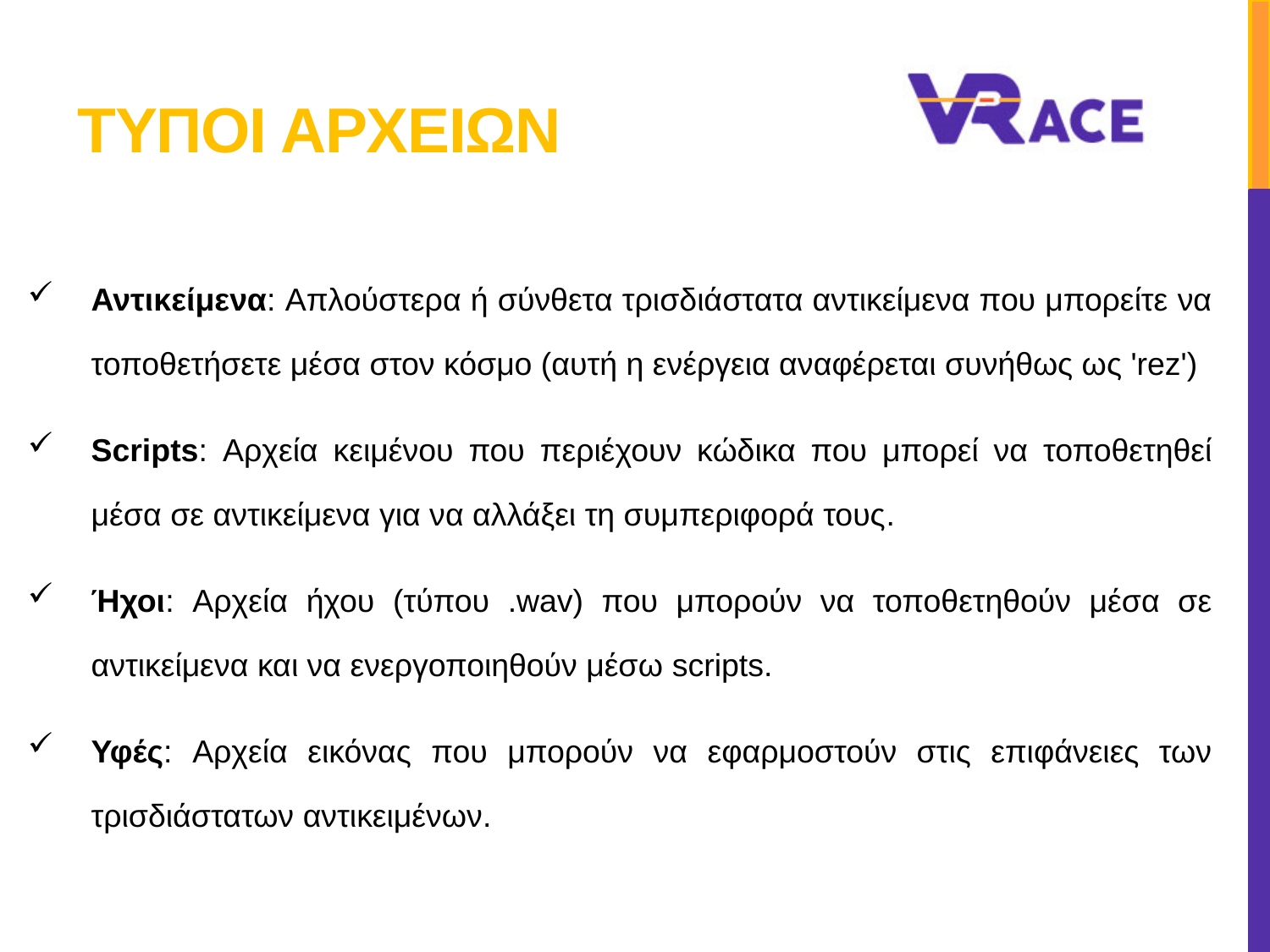

# ΤΥΠΟΙ ΑΡΧΕΙΩΝ
Αντικείμενα: Απλούστερα ή σύνθετα τρισδιάστατα αντικείμενα που μπορείτε να τοποθετήσετε μέσα στον κόσμο (αυτή η ενέργεια αναφέρεται συνήθως ως 'rez')
Scripts: Αρχεία κειμένου που περιέχουν κώδικα που μπορεί να τοποθετηθεί μέσα σε αντικείμενα για να αλλάξει τη συμπεριφορά τους.
Ήχοι: Αρχεία ήχου (τύπου .wav) που μπορούν να τοποθετηθούν μέσα σε αντικείμενα και να ενεργοποιηθούν μέσω scripts.
Υφές: Αρχεία εικόνας που μπορούν να εφαρμοστούν στις επιφάνειες των τρισδιάστατων αντικειμένων.